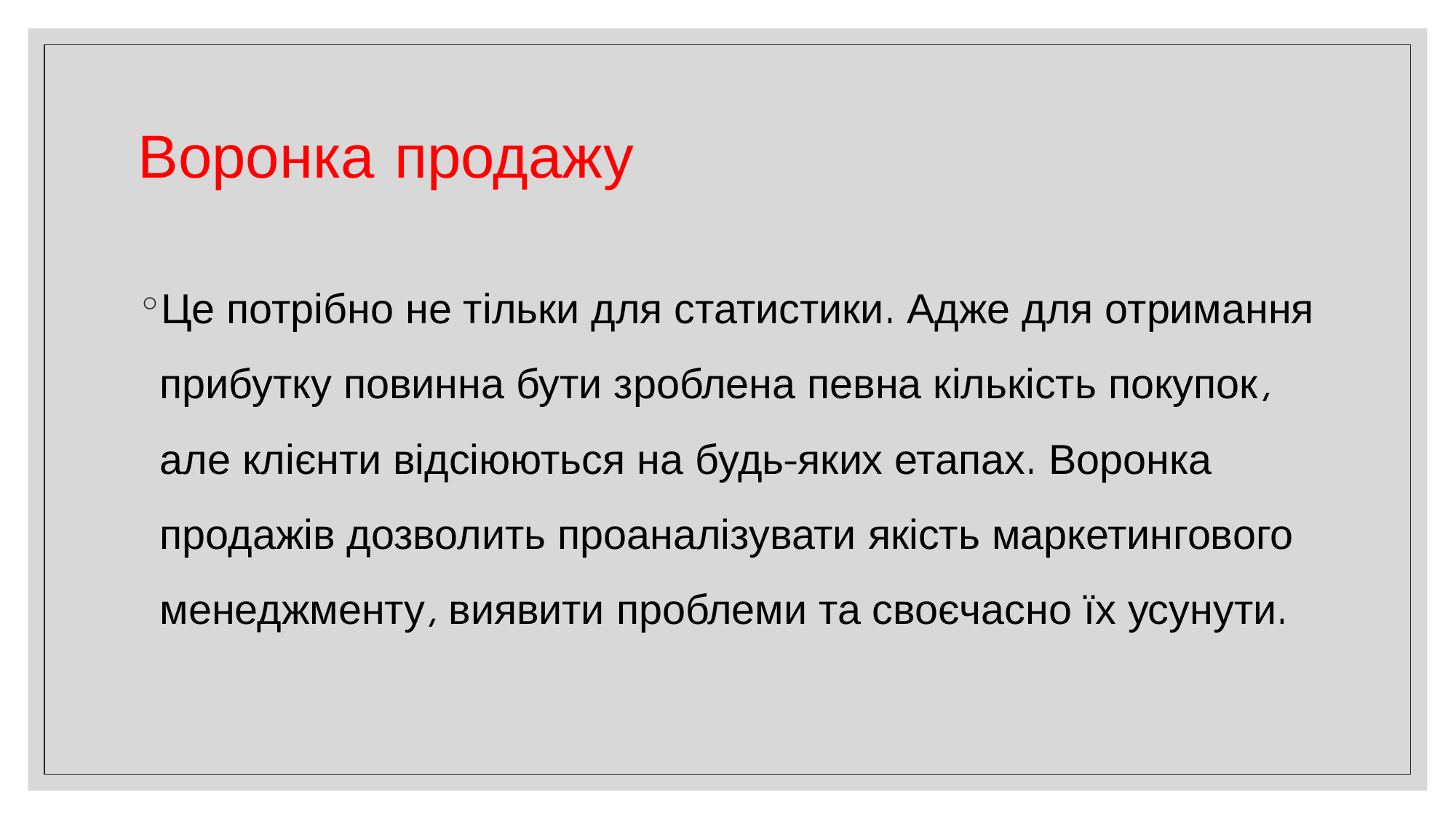

# Воронка продажу
Це потрібно не тільки для статистики. Адже для отримання прибутку повинна бути зроблена певна кількість покупок, але клієнти відсіюються на будь-яких етапах. Воронка продажів дозволить проаналізувати якість маркетингового менеджменту, виявити проблеми та своєчасно їх усунути.